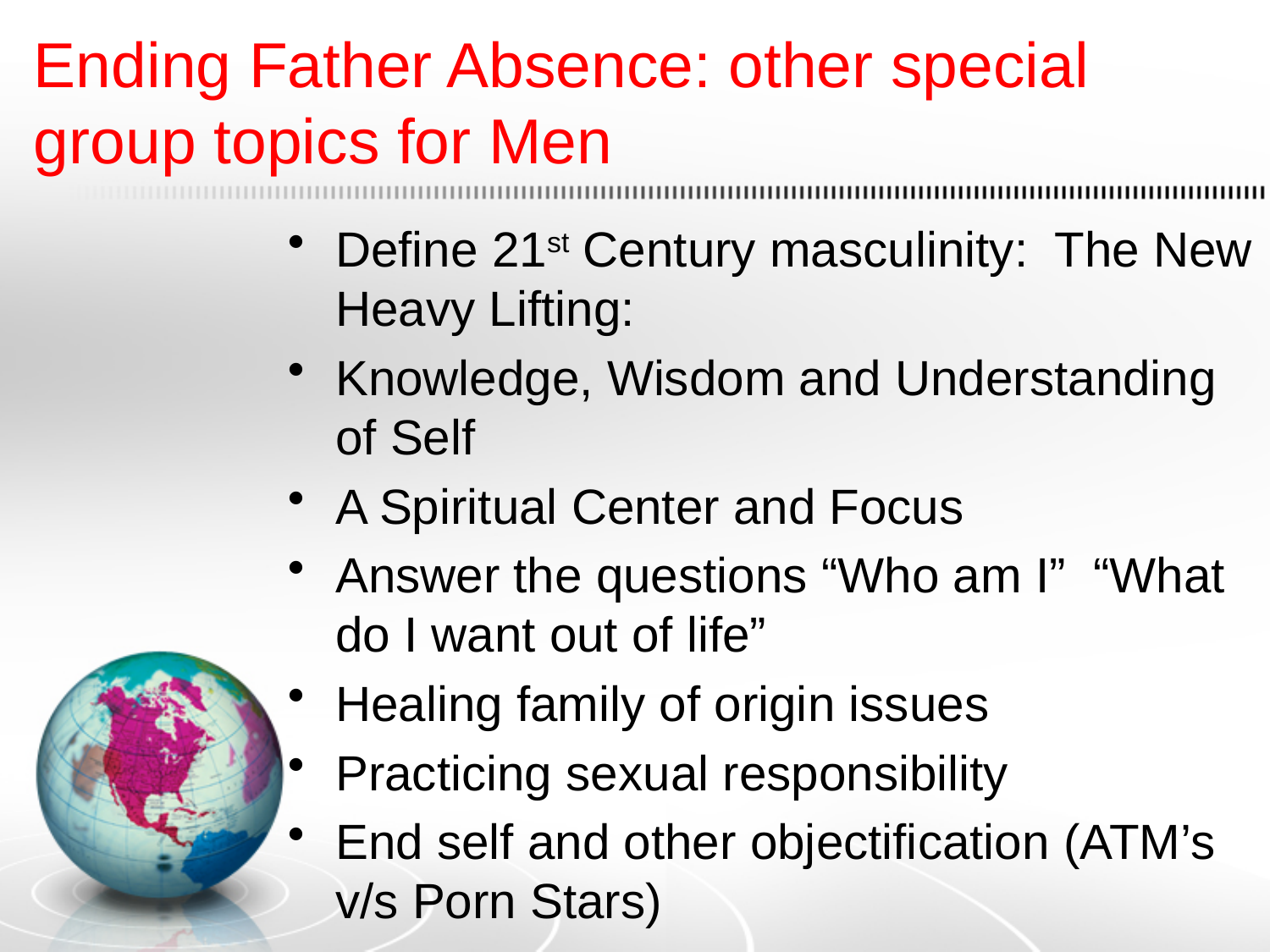

# Ending Father Absence: other special group topics for Men
Define 21st Century masculinity:  The New Heavy Lifting:
Knowledge, Wisdom and Understanding of Self
A Spiritual Center and Focus
Answer the questions “Who am I”  “What do I want out of life”
Healing family of origin issues
Practicing sexual responsibility
End self and other objectification (ATM’s v/s Porn Stars)